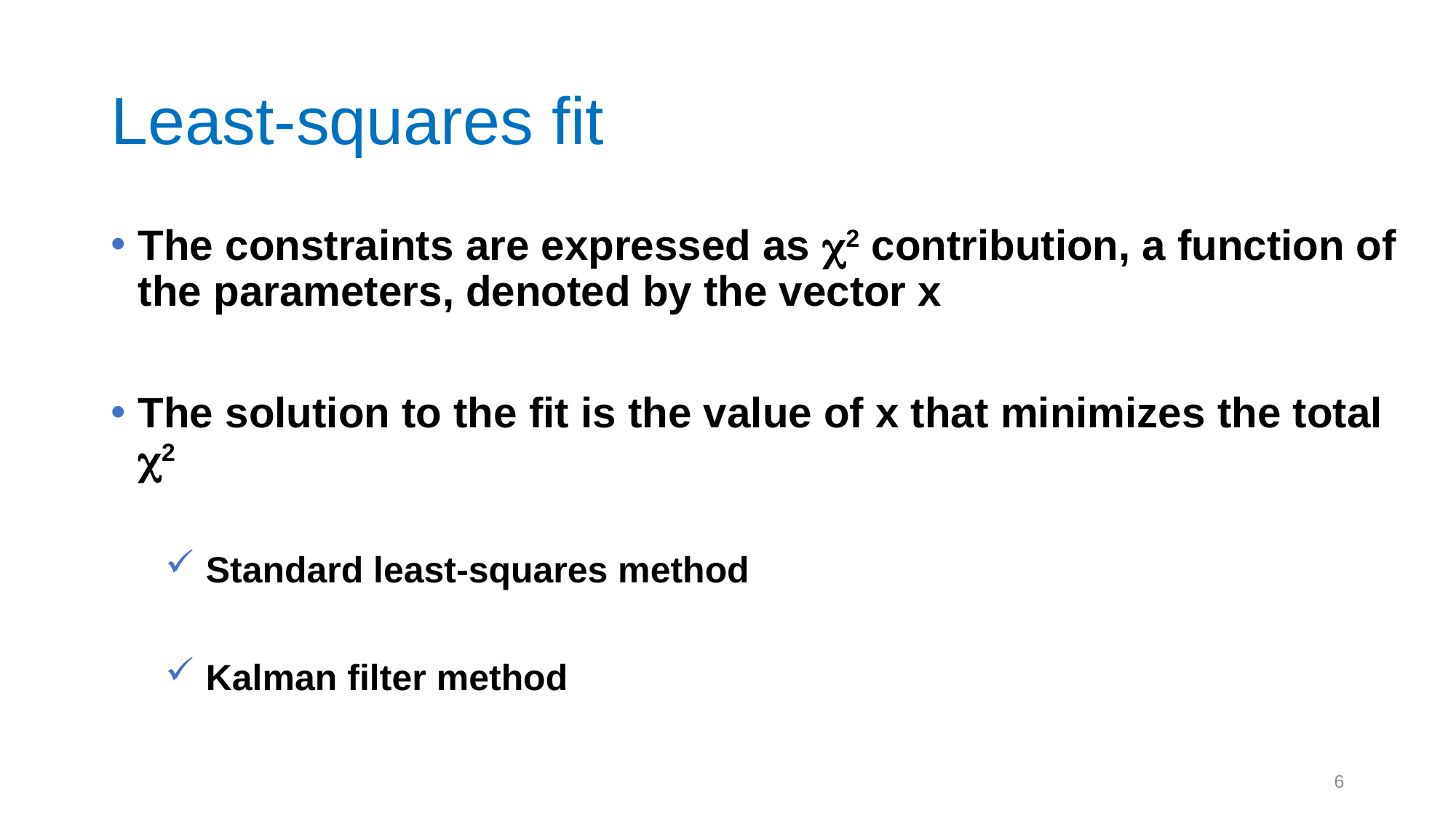

# Least-squares fit
The constraints are expressed as χ2 contribution, a function of the parameters, denoted by the vector x

The solution to the fit is the value of x that minimizes the total χ2

 Standard least-squares method

 Kalman filter method
6